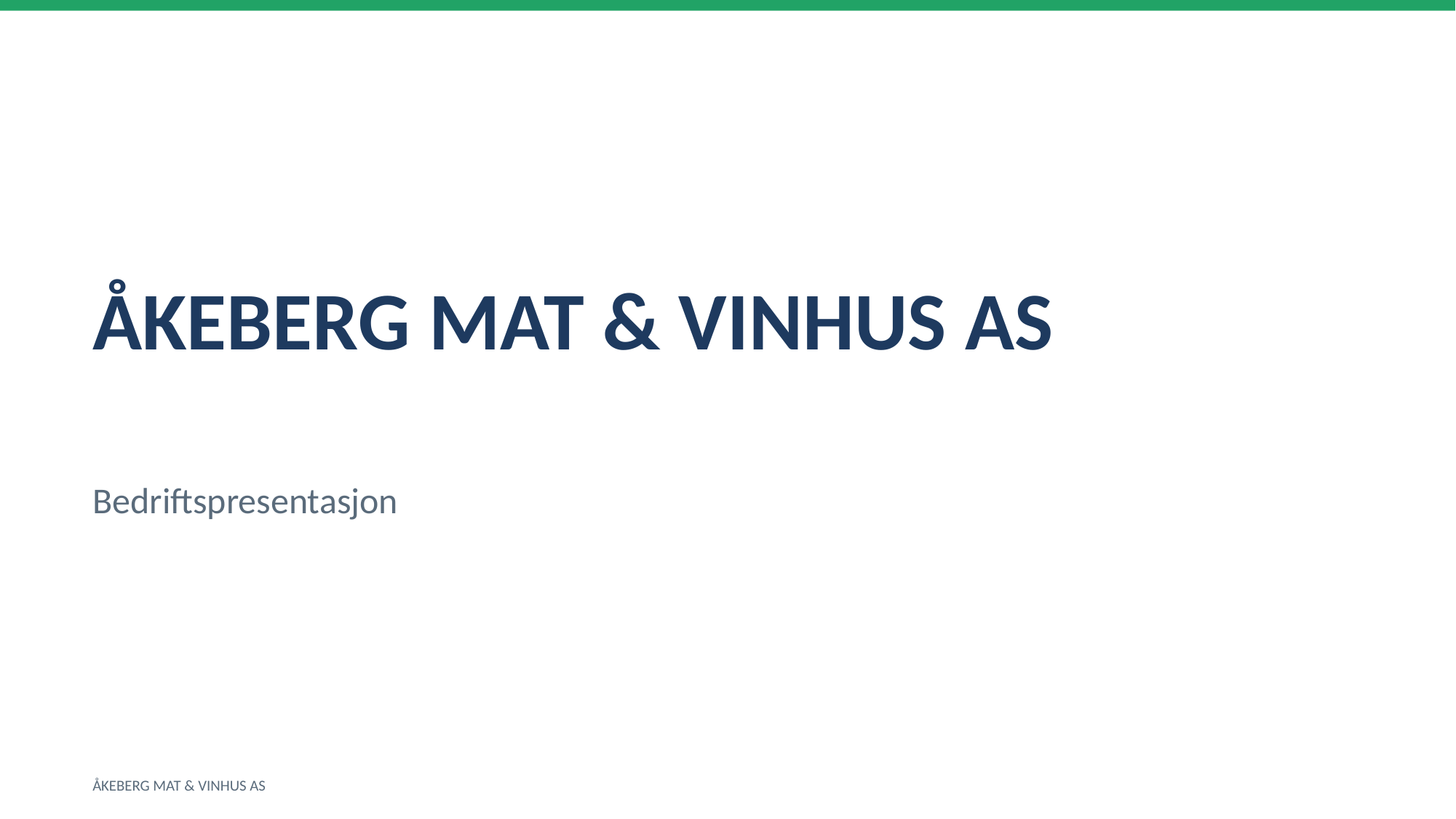

ÅKEBERG MAT & VINHUS AS
Bedriftspresentasjon
ÅKEBERG MAT & VINHUS AS